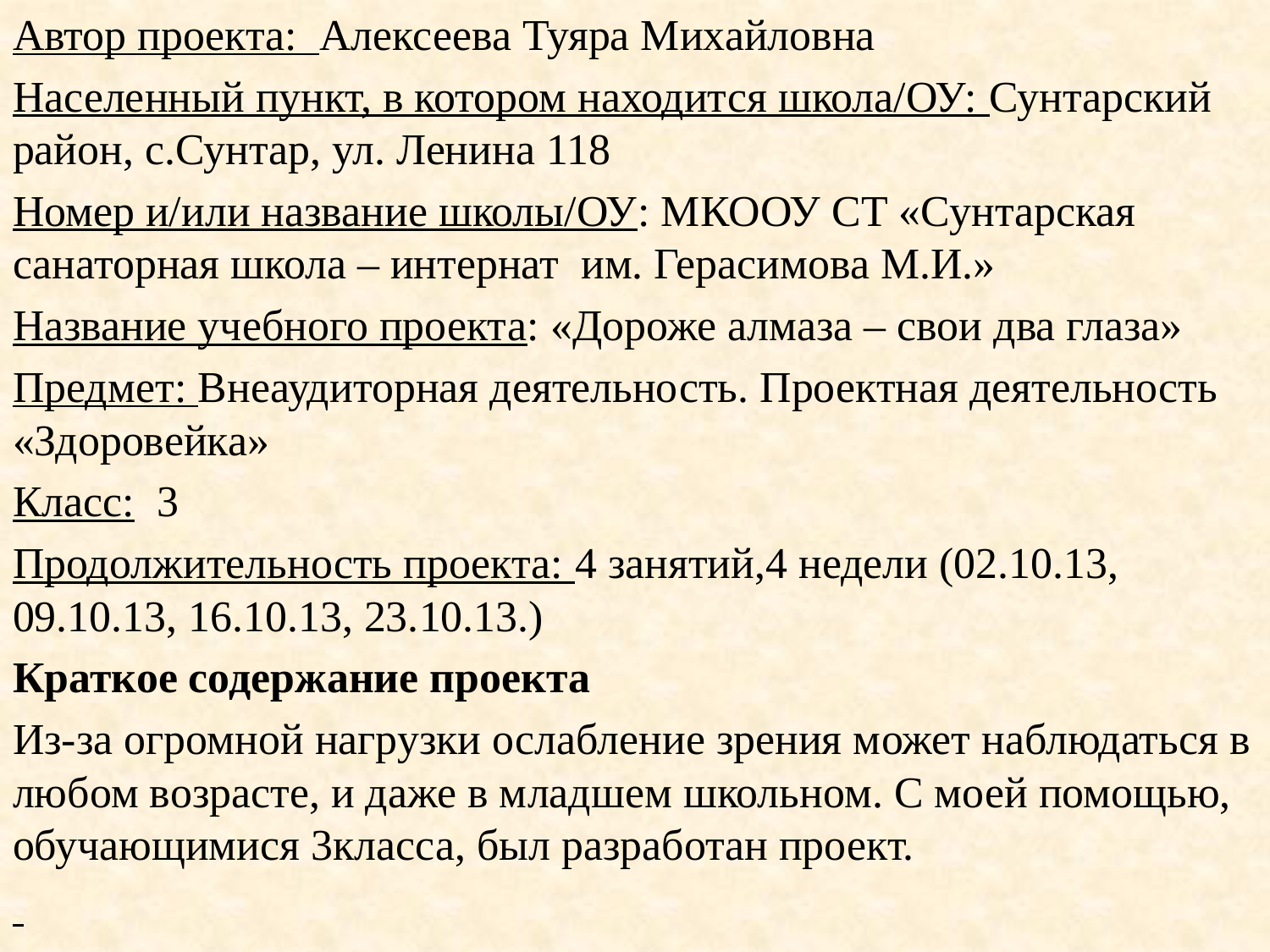

Автор проекта:  Алексеева Туяра Михайловна
Населенный пункт, в котором находится школа/ОУ: Сунтарский район, с.Сунтар, ул. Ленина 118
Номер и/или название школы/ОУ: МКООУ СТ «Сунтарская санаторная школа – интернат  им. Герасимова М.И.»
Название учебного проекта: «Дороже алмаза – свои два глаза»
Предмет: Внеаудиторная деятельность. Проектная деятельность «Здоровейка»
Класс:  3
Продолжительность проекта: 4 занятий,4 недели (02.10.13, 09.10.13, 16.10.13, 23.10.13.)
Краткое содержание проекта
Из-за огромной нагрузки ослабление зрения может наблюдаться в любом возрасте, и даже в младшем школьном. С моей помощью, обучающимися 3класса, был разработан проект.

#